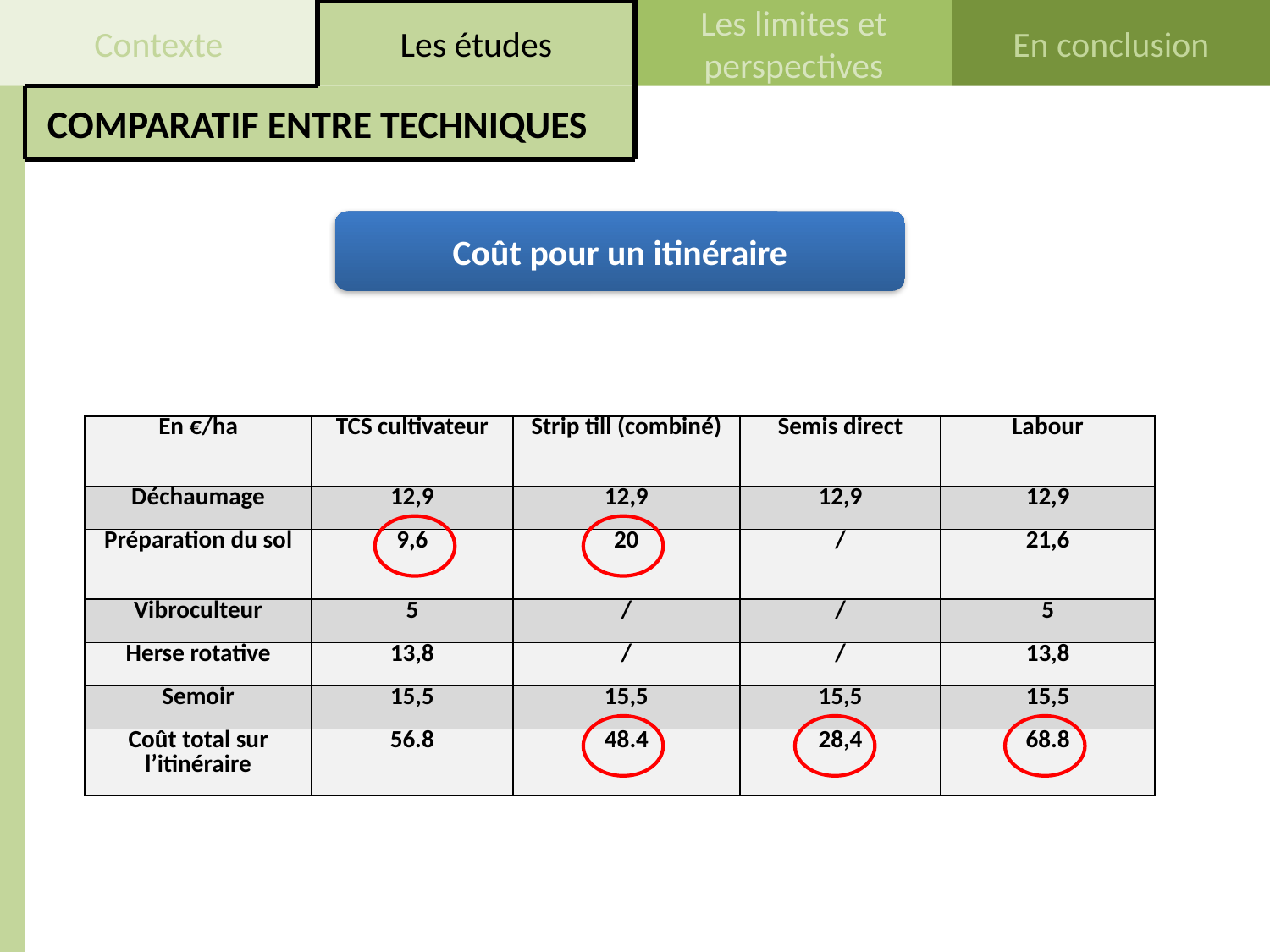

Contexte
Les études
Les limites et perspectives
En conclusion

COMPARATIF ENTRE TECHNIQUES
Coût pour un itinéraire
| En €/ha | TCS cultivateur | Strip till (combiné) | Semis direct | Labour |
| --- | --- | --- | --- | --- |
| Déchaumage | 12,9 | 12,9 | 12,9 | 12,9 |
| Préparation du sol | 9,6 | 20 | / | 21,6 |
| Vibroculteur | 5 | / | / | 5 |
| Herse rotative | 13,8 | / | / | 13,8 |
| Semoir | 15,5 | 15,5 | 15,5 | 15,5 |
| Coût total sur l’itinéraire | 56.8 | 48.4 | 28,4 | 68.8 |